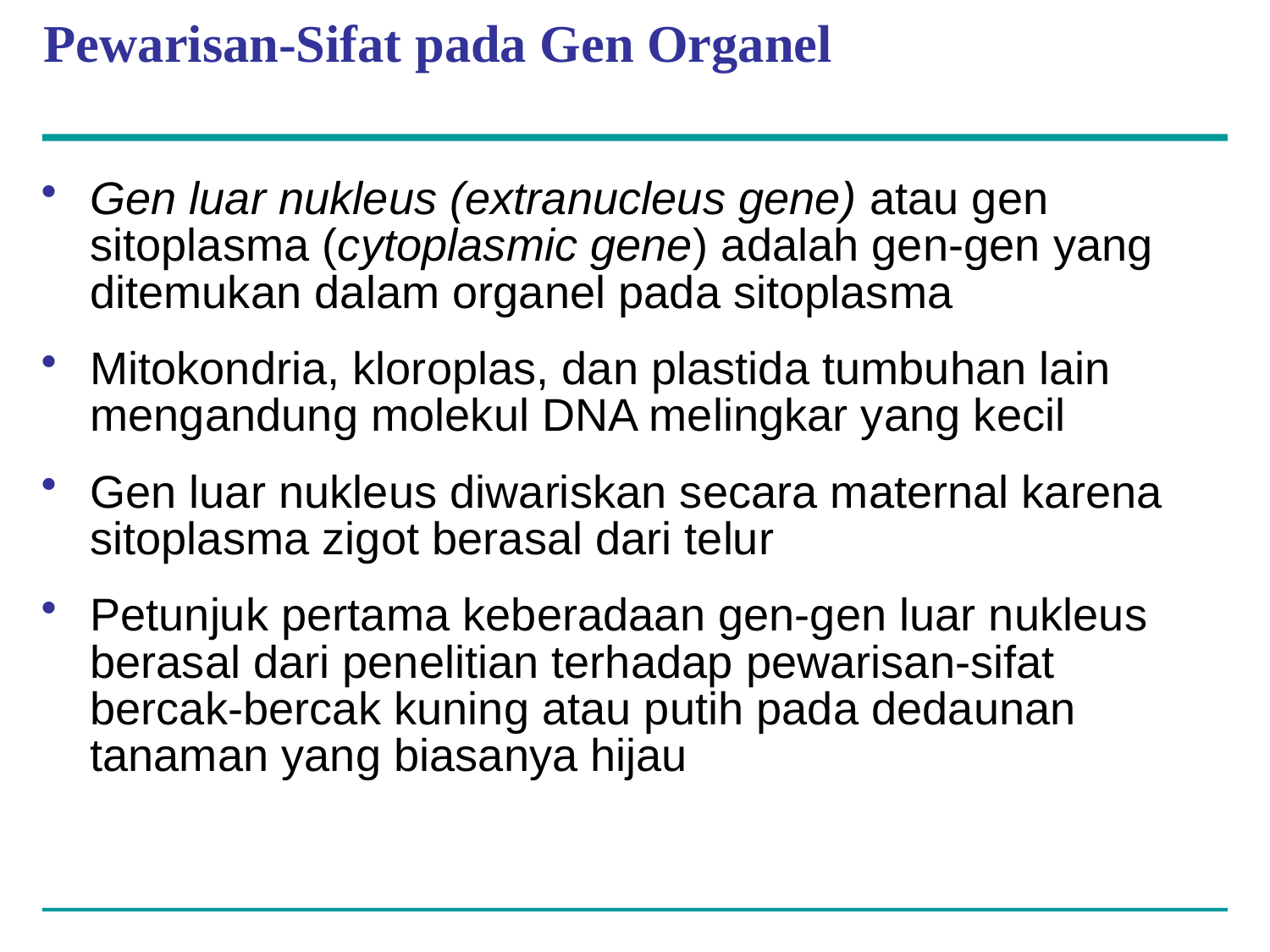

# Pewarisan-Sifat pada Gen Organel

Gen luar nukleus (extranucleus gene) atau gen sitoplasma (cytoplasmic gene) adalah gen-gen yang ditemukan dalam organel pada sitoplasma
Mitokondria, kloroplas, dan plastida tumbuhan lain mengandung molekul DNA melingkar yang kecil
Gen luar nukleus diwariskan secara maternal karena sitoplasma zigot berasal dari telur
Petunjuk pertama keberadaan gen-gen luar nukleus berasal dari penelitian terhadap pewarisan-sifat  bercak-bercak kuning atau putih pada dedaunan tanaman yang biasanya hijau